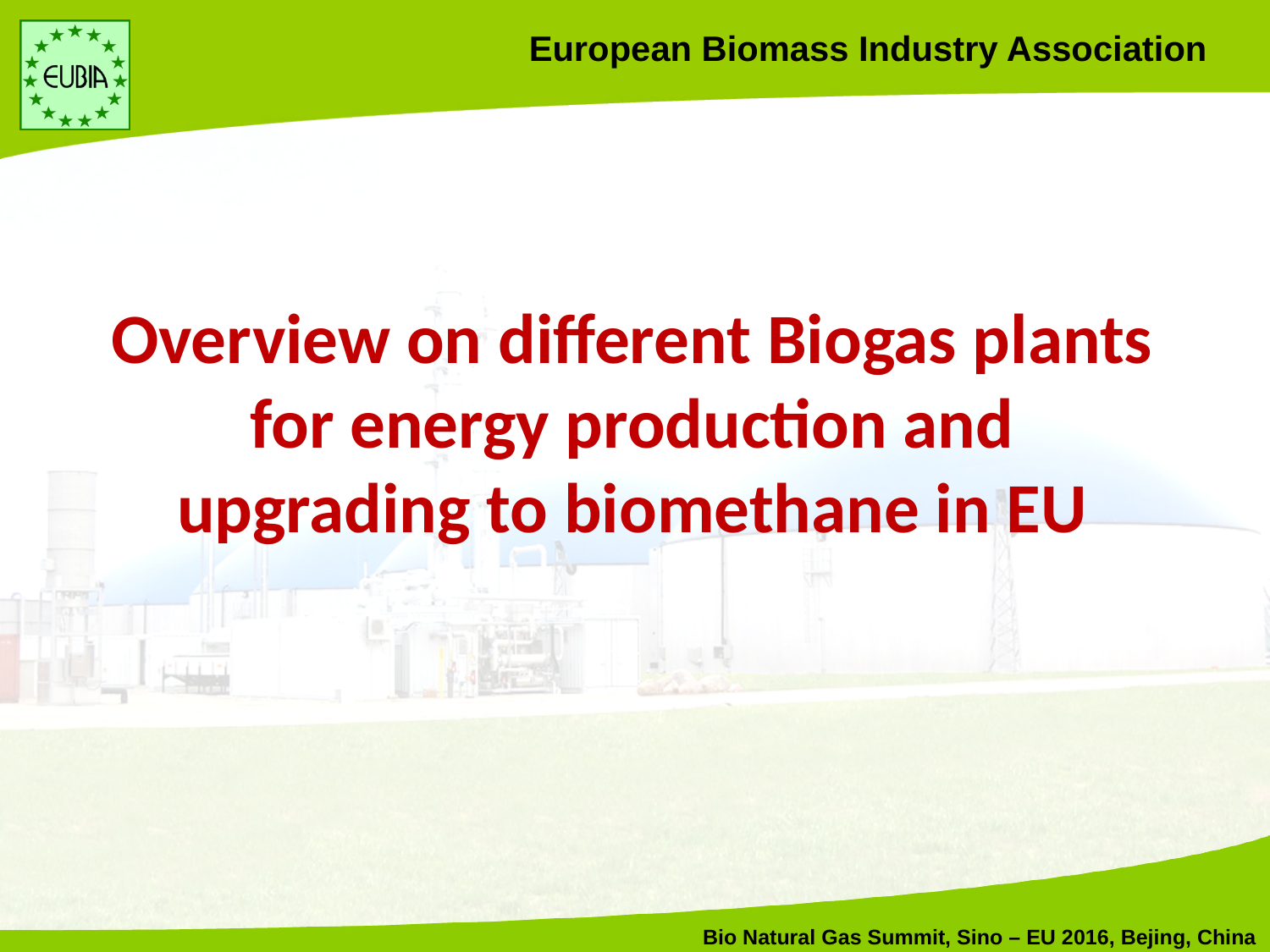

Overview on different Biogas plants for energy production and upgrading to biomethane in EU